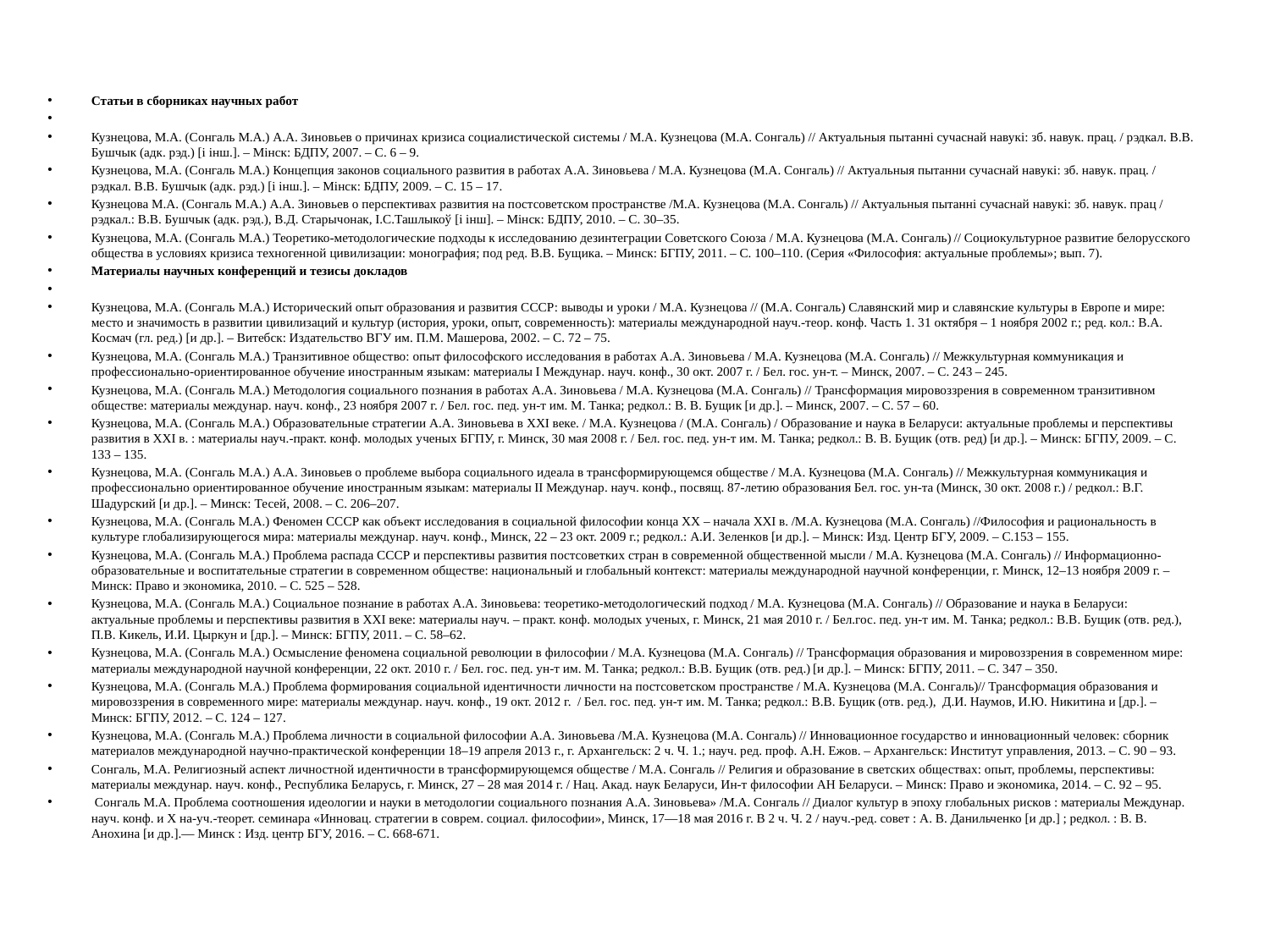

#
Статьи в сборниках научных работ

Кузнецова, М.А. (Сонгаль М.А.) А.А. Зиновьев о причинах кризиса социалистической системы / М.А. Кузнецова (М.А. Сонгаль) // Актуальныя пытанні сучаснай навукі: зб. навук. прац. / рэдкал. В.В. Бушчык (адк. рэд.) [і інш.]. – Мінск: БДПУ, 2007. – С. 6 – 9.
Кузнецова, М.А. (Сонгаль М.А.) Концепция законов социального развития в работах А.А. Зиновьева / М.А. Кузнецова (М.А. Сонгаль) // Актуальныя пытанни сучаснай навукі: зб. навук. прац. / рэдкал. В.В. Бушчык (адк. рэд.) [і інш.]. – Мінск: БДПУ, 2009. – С. 15 – 17.
Кузнецова М.А. (Сонгаль М.А.) А.А. Зиновьев о перспективах развития на постсоветском пространстве /М.А. Кузнецова (М.А. Сонгаль) // Актуальныя пытанні сучаснай навукі: зб. навук. прац / рэдкал.: В.В. Бушчык (адк. рэд.), В.Д. Старычонак, I.С.Ташлыкоў [i iнш]. – Мiнск: БДПУ, 2010. – С. 30–35.
Кузнецова, М.А. (Сонгаль М.А.) Теоретико-методологические подходы к исследованию дезинтеграции Советского Союза / М.А. Кузнецова (М.А. Сонгаль) // Социокультурное развитие белорусского общества в условиях кризиса техногенной цивилизации: монография; под ред. В.В. Бущика. – Минск: БГПУ, 2011. – С. 100–110. (Серия «Философия: актуальные проблемы»; вып. 7).
Материалы научных конференций и тезисы докладов

Кузнецова, М.А. (Сонгаль М.А.) Исторический опыт образования и развития СССР: выводы и уроки / М.А. Кузнецова // (М.А. Сонгаль) Славянский мир и славянские культуры в Европе и мире: место и значимость в развитии цивилизаций и культур (история, уроки, опыт, современность): материалы международной науч.-теор. конф. Часть 1. 31 октября – 1 ноября 2002 г.; ред. кол.: В.А. Космач (гл. ред.) [и др.]. – Витебск: Издательство ВГУ им. П.М. Машерова, 2002. – С. 72 – 75.
Кузнецова, М.А. (Сонгаль М.А.) Транзитивное общество: опыт философского исследования в работах А.А. Зиновьева / М.А. Кузнецова (М.А. Сонгаль) // Межкультурная коммуникация и профессионально-ориентированное обучение иностранным языкам: материалы І Междунар. науч. конф., 30 окт. 2007 г. / Бел. гос. ун-т. – Минск, 2007. – С. 243 – 245.
Кузнецова, М.А. (Сонгаль М.А.) Методология социального познания в работах А.А. Зиновьева / М.А. Кузнецова (М.А. Сонгаль) // Трансформация мировоззрения в современном транзитивном обществе: материалы междунар. науч. конф., 23 ноября 2007 г. / Бел. гос. пед. ун-т им. М. Танка; редкол.: В. В. Бущик [и др.]. – Минск, 2007. – С. 57 – 60.
Кузнецова, М.А. (Сонгаль М.А.) Образовательные стратегии А.А. Зиновьева в ХХI веке. / М.А. Кузнецова / (М.А. Сонгаль) / Образование и наука в Беларуси: актуальные проблемы и перспективы развития в ХХI в. : материалы науч.-практ. конф. молодых ученых БГПУ, г. Минск, 30 мая 2008 г. / Бел. гос. пед. ун-т им. М. Танка; редкол.: В. В. Бущик (отв. ред) [и др.]. – Минск: БГПУ, 2009. – С. 133 – 135.
Кузнецова, М.А. (Сонгаль М.А.) А.А. Зиновьев о проблеме выбора социального идеала в трансформирующемся обществе / М.А. Кузнецова (М.А. Сонгаль) // Межкультурная коммуникация и профессионально ориентированное обучение иностранным языкам: материалы II Междунар. науч. конф., посвящ. 87-летию образования Бел. гос. ун-та (Минск, 30 окт. 2008 г.) / редкол.: В.Г. Шадурский [и др.]. – Минск: Тесей, 2008. – С. 206–207.
Кузнецова, М.А. (Сонгаль М.А.) Феномен СССР как объект исследования в социальной философии конца ХХ – начала ХХI в. /М.А. Кузнецова (М.А. Сонгаль) //Философия и рациональность в культуре глобализирующегося мира: материалы междунар. науч. конф., Минск, 22 – 23 окт. 2009 г.; редкол.: А.И. Зеленков [и др.]. – Минск: Изд. Центр БГУ, 2009. – С.153 – 155.
Кузнецова, М.А. (Сонгаль М.А.) Проблема распада СССР и перспективы развития постсоветких стран в современной общественной мысли / М.А. Кузнецова (М.А. Сонгаль) // Информационно-образовательные и воспитательные стратегии в современном обществе: национальный и глобальный контекст: материалы международной научной конференции, г. Минск, 12–13 ноября 2009 г. – Минск: Право и экономика, 2010. – С. 525 – 528.
Кузнецова, М.А. (Сонгаль М.А.) Социальное познание в работах А.А. Зиновьева: теоретико-методологический подход / М.А. Кузнецова (М.А. Сонгаль) // Образование и наука в Беларуси: актуальные проблемы и перспективы развития в XХI веке: материалы науч. – практ. конф. молодых ученых, г. Минск, 21 мая 2010 г. / Бел.гос. пед. ун-т им. М. Танка; редкол.: В.В. Бущик (отв. ред.), П.В. Кикель, И.И. Цыркун и [др.]. – Минск: БГПУ, 2011. – С. 58–62.
Кузнецова, М.А. (Сонгаль М.А.) Осмысление феномена социальной революции в философии / М.А. Кузнецова (М.А. Сонгаль) // Трансформация образования и мировоззрения в современном мире: материалы международной научной конференции, 22 окт. 2010 г. / Бел. гос. пед. ун-т им. М. Танка; редкол.: В.В. Бущик (отв. ред.) [и др.]. – Минск: БГПУ, 2011. – С. 347 – 350.
Кузнецова, М.А. (Сонгаль М.А.) Проблема формирования социальной идентичности личности на постсоветском пространстве / М.А. Кузнецова (М.А. Сонгаль)// Трансформация образования и мировоззрения в современного мире: материалы междунар. науч. конф., 19 окт. 2012 г.  / Бел. гос. пед. ун-т им. М. Танка; редкол.: В.В. Бущик (отв. ред.),  Д.И. Наумов, И.Ю. Никитина и [др.]. – Минск: БГПУ, 2012. – С. 124 – 127.
Кузнецова, М.А. (Сонгаль М.А.) Проблема личности в социальной философии А.А. Зиновьева /М.А. Кузнецова (М.А. Сонгаль) // Инновационное государство и инновационный человек: сборник материалов международной научно-практической конференции 18–19 апреля 2013 г., г. Архангельск: 2 ч. Ч. 1.; науч. ред. проф. А.Н. Ежов. – Архангельск: Институт управления, 2013. – С. 90 – 93.
Сонгаль, М.А. Религиозный аспект личностной идентичности в трансформирующемся обществе / М.А. Сонгаль // Религия и образование в светских обществах: опыт, проблемы, перспективы: материалы междунар. науч. конф., Республика Беларусь, г. Минск, 27 – 28 мая 2014 г. / Нац. Акад. наук Беларуси, Ин-т философии АН Беларуси. – Минск: Право и экономика, 2014. – С. 92 – 95.
 Сонгаль М.А. Проблема соотношения идеологии и науки в методологии социального познания А.А. Зиновьева» /М.А. Сонгаль // Диалог культур в эпоху глобальных рисков : материалы Междунар. науч. конф. и Х на-уч.-теорет. семинара «Инновац. стратегии в соврем. социал. философии», Минск, 17—18 мая 2016 г. В 2 ч. Ч. 2 / науч.-ред. совет : А. В. Данильченко [и др.] ; редкол. : В. В. Анохина [и др.].— Минск : Изд. центр БГУ, 2016. – С. 668-671.